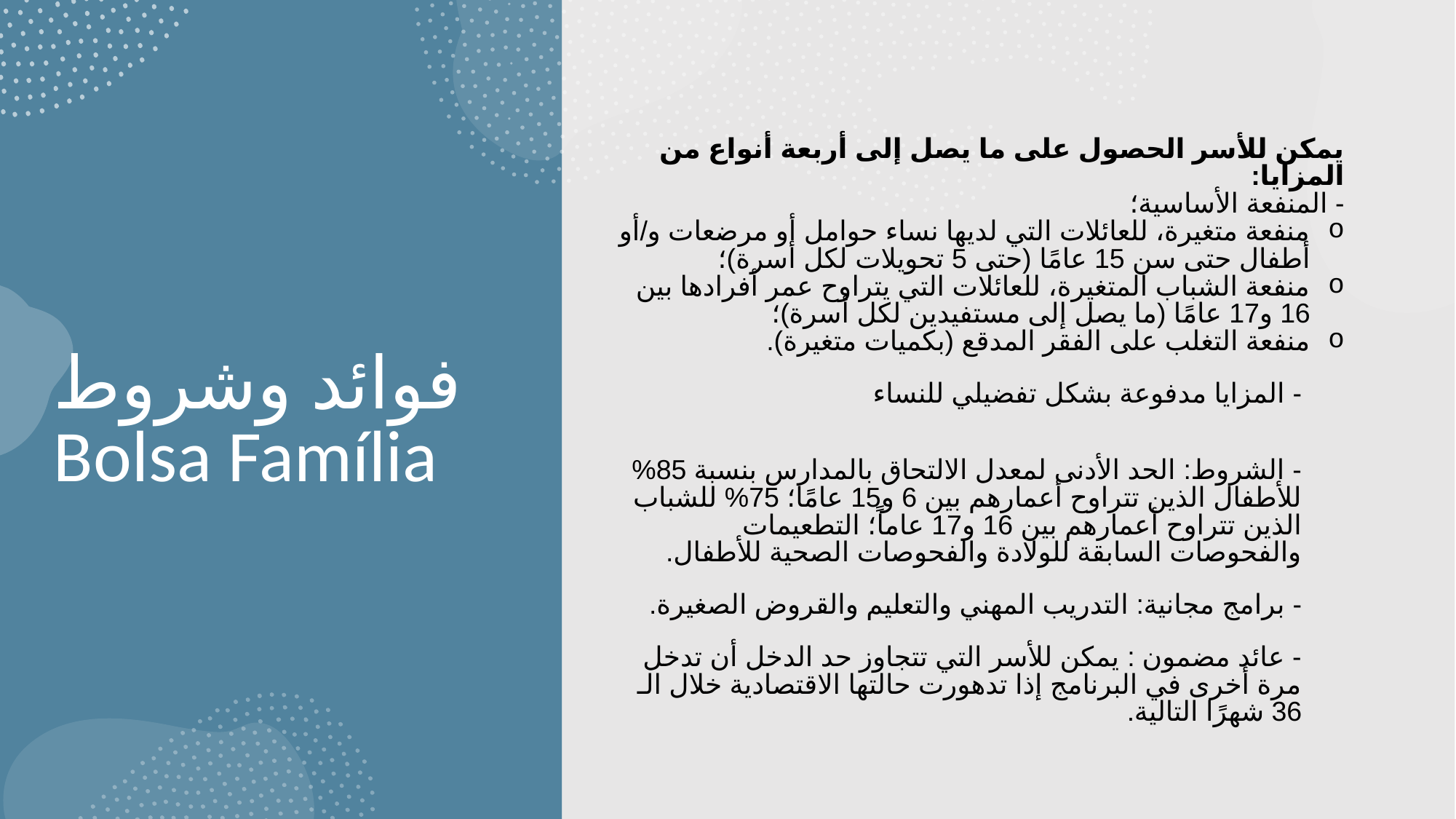

# فوائد وشروط Bolsa Família
يمكن للأسر الحصول على ما يصل إلى أربعة أنواع من المزايا:
	- المنفعة الأساسية؛
منفعة متغيرة، للعائلات التي لديها نساء حوامل أو مرضعات و/أو أطفال حتى سن 15 عامًا (حتى 5 تحويلات لكل أسرة)؛
منفعة الشباب المتغيرة، للعائلات التي يتراوح عمر أفرادها بين 16 و17 عامًا (ما يصل إلى مستفيدين لكل أسرة)؛
منفعة التغلب على الفقر المدقع (بكميات متغيرة).

- المزايا مدفوعة بشكل تفضيلي للنساء

- الشروط: الحد الأدنى لمعدل الالتحاق بالمدارس بنسبة 85% للأطفال الذين تتراوح أعمارهم بين 6 و15 عامًا؛ 75% للشباب الذين تتراوح أعمارهم بين 16 و17 عاماً؛ التطعيمات والفحوصات السابقة للولادة والفحوصات الصحية للأطفال.

- برامج مجانية: التدريب المهني والتعليم والقروض الصغيرة.

- عائد مضمون : يمكن للأسر التي تتجاوز حد الدخل أن تدخل مرة أخرى في البرنامج إذا تدهورت حالتها الاقتصادية خلال الـ 36 شهرًا التالية.